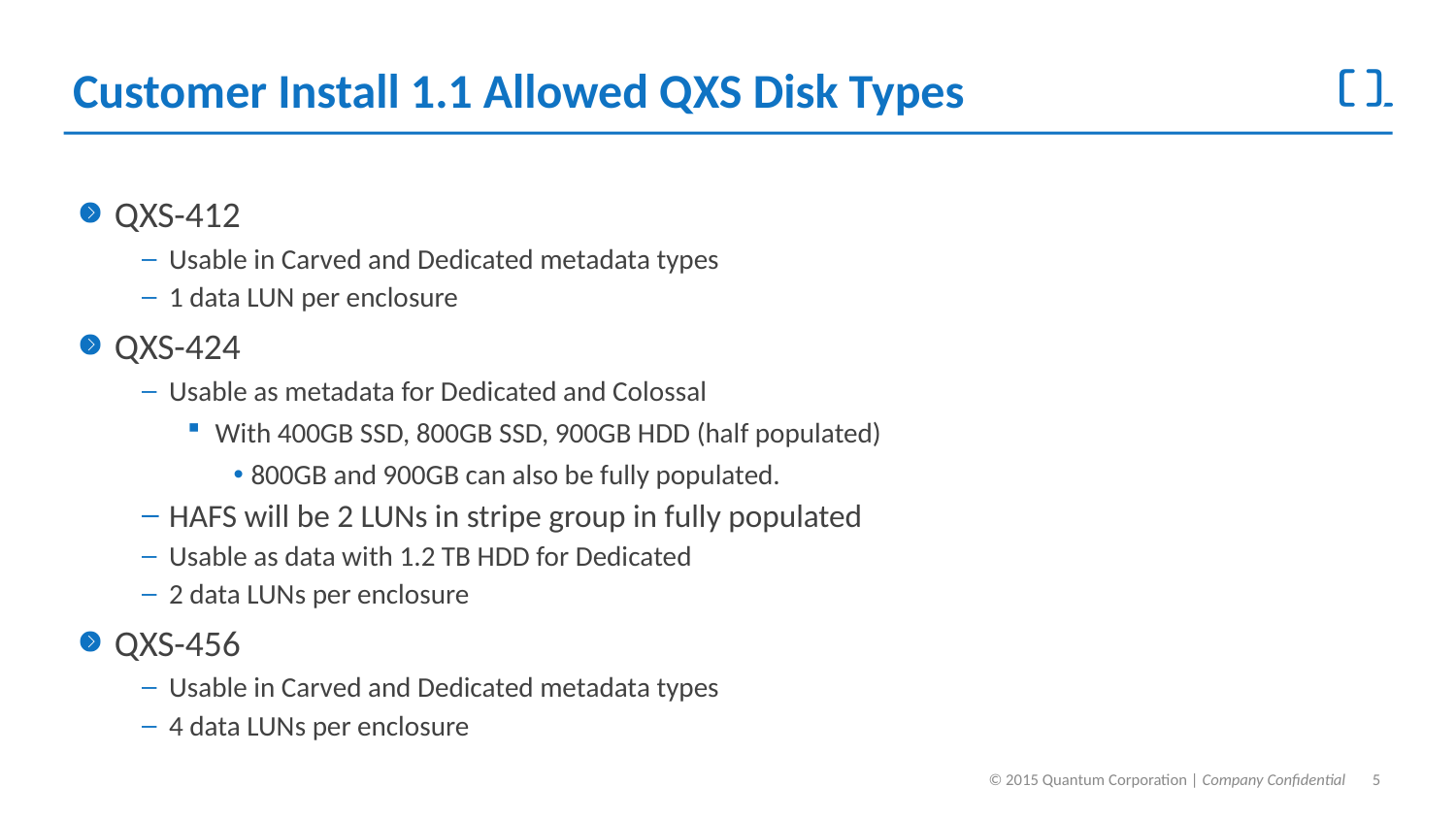

# Customer Install 1.1 Allowed QXS Disk Types
QXS-412
Usable in Carved and Dedicated metadata types
1 data LUN per enclosure
QXS-424
Usable as metadata for Dedicated and Colossal
With 400GB SSD, 800GB SSD, 900GB HDD (half populated)
800GB and 900GB can also be fully populated.
HAFS will be 2 LUNs in stripe group in fully populated
Usable as data with 1.2 TB HDD for Dedicated
2 data LUNs per enclosure
QXS-456
Usable in Carved and Dedicated metadata types
4 data LUNs per enclosure